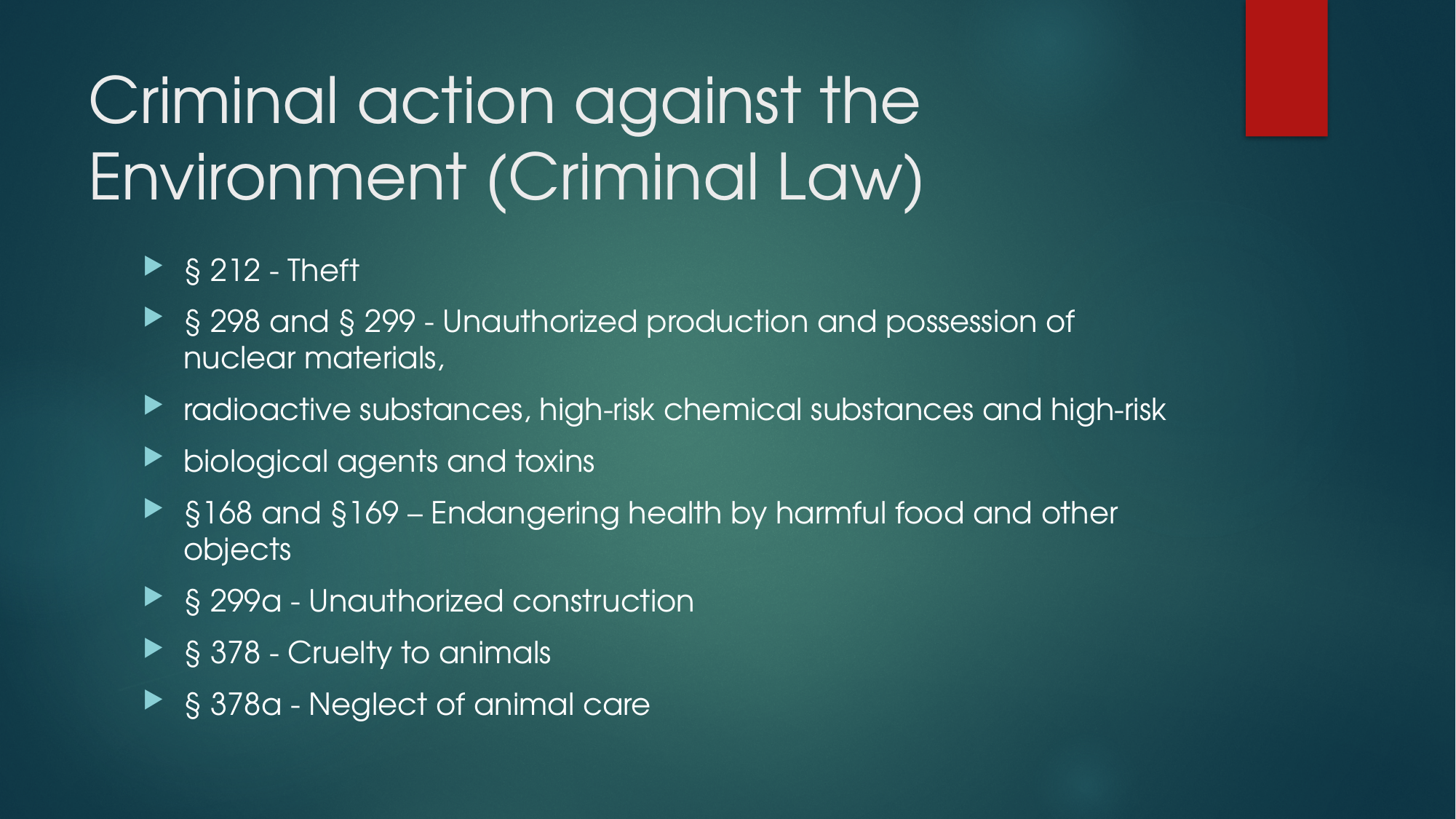

# Criminal action against the Environment (Criminal Law)
§ 212 - Theft
§ 298 and § 299 - Unauthorized production and possession of nuclear materials,
radioactive substances, high-risk chemical substances and high-risk
biological agents and toxins
§168 and §169 – Endangering health by harmful food and other objects
§ 299a - Unauthorized construction
§ 378 - Cruelty to animals
§ 378a - Neglect of animal care